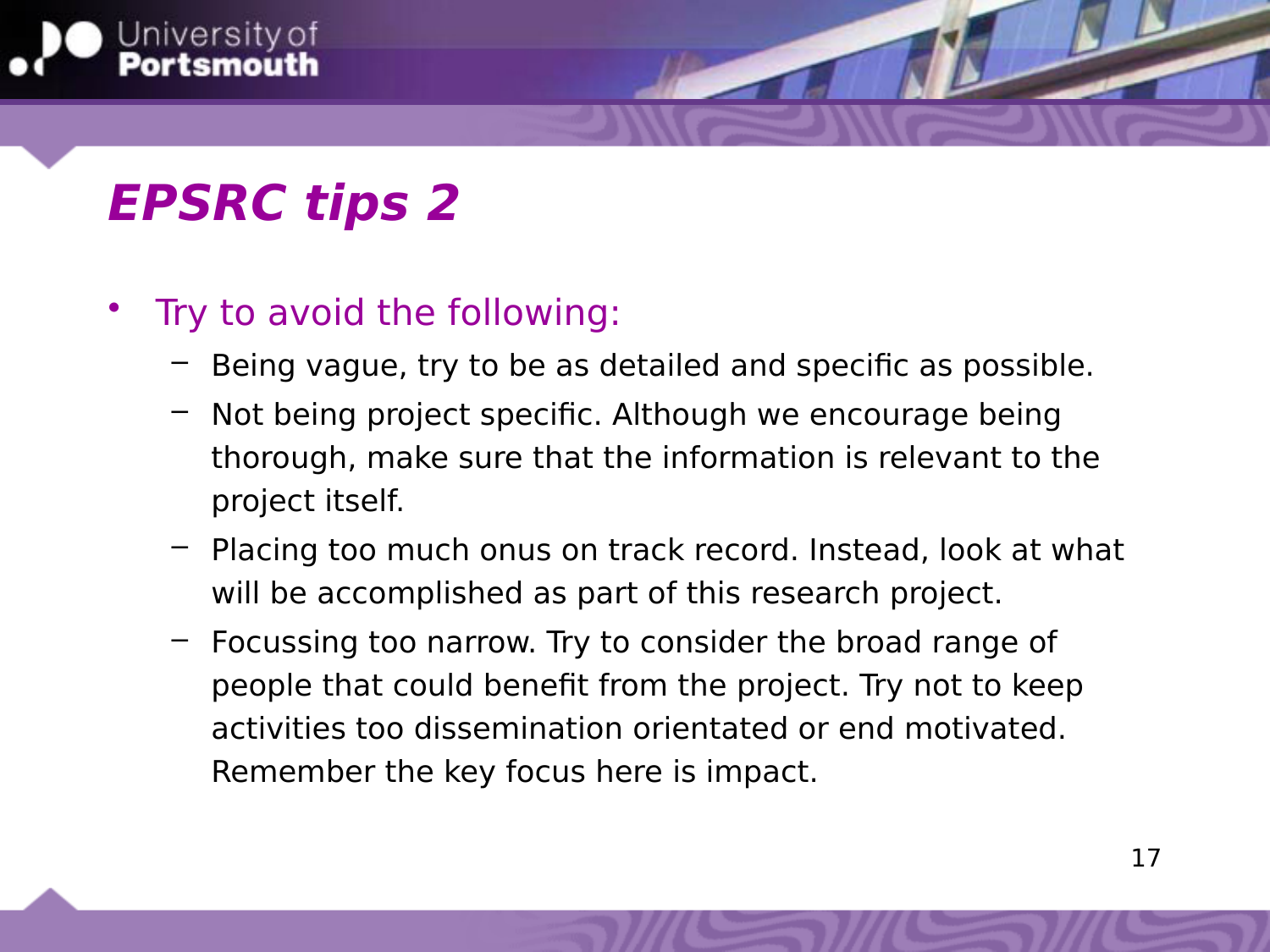

# EPSRC tips 2
Try to avoid the following:
Being vague, try to be as detailed and specific as possible.
Not being project specific. Although we encourage being thorough, make sure that the information is relevant to the project itself.
Placing too much onus on track record. Instead, look at what will be accomplished as part of this research project.
Focussing too narrow. Try to consider the broad range of people that could benefit from the project. Try not to keep activities too dissemination orientated or end motivated. Remember the key focus here is impact.
17